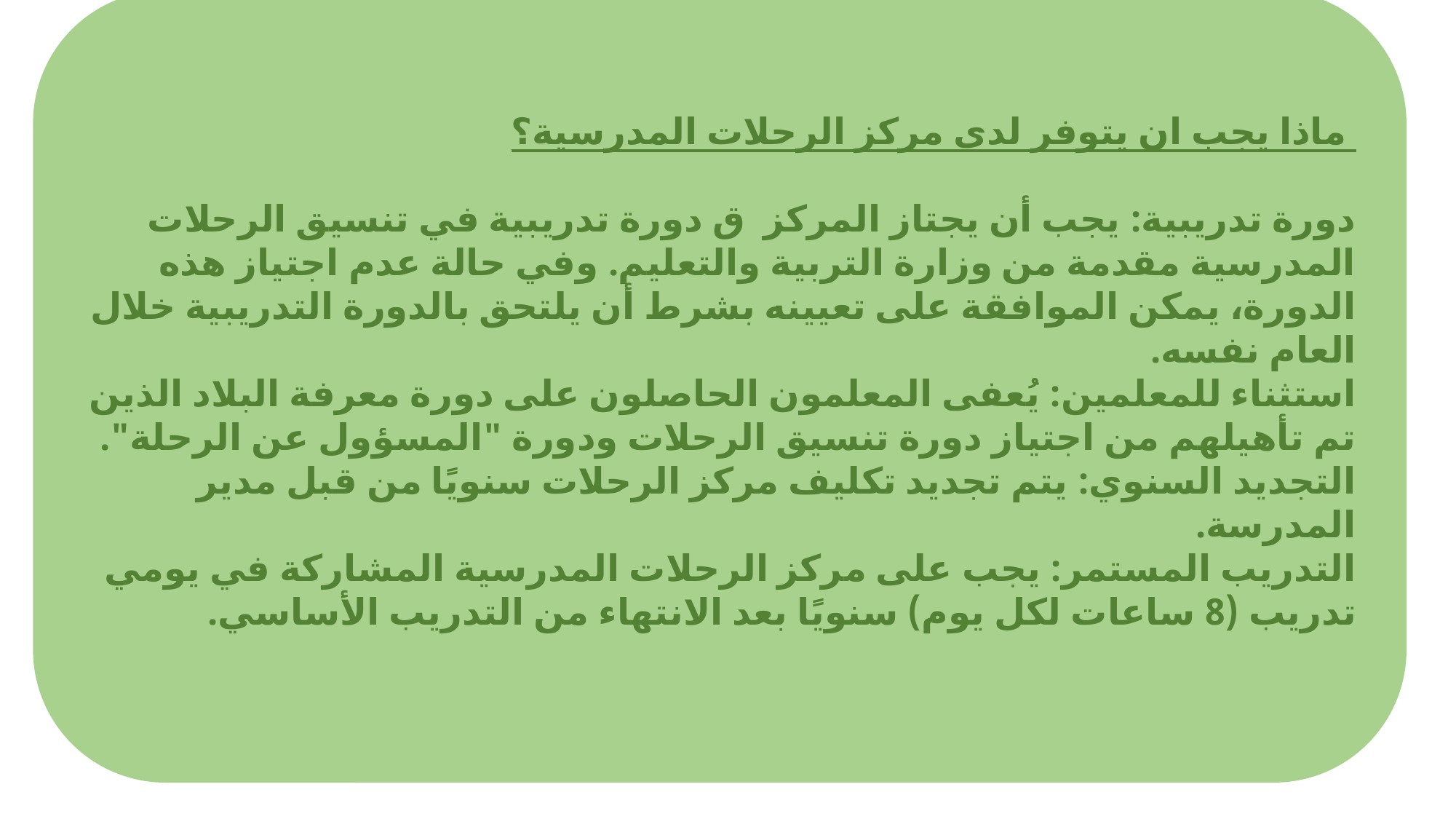

ماذا يجب ان يتوفر لدى مركز الرحلات المدرسية؟

دورة تدريبية: يجب أن يجتاز المركز  ق دورة تدريبية في تنسيق الرحلات المدرسية مقدمة من وزارة التربية والتعليم. وفي حالة عدم اجتياز هذه الدورة، يمكن الموافقة على تعيينه بشرط أن يلتحق بالدورة التدريبية خلال العام نفسه.
استثناء للمعلمين: يُعفى المعلمون الحاصلون على دورة معرفة البلاد الذين تم تأهيلهم من اجتياز دورة تنسيق الرحلات ودورة "المسؤول عن الرحلة".
التجديد السنوي: يتم تجديد تكليف مركز الرحلات سنويًا من قبل مدير المدرسة.
التدريب المستمر: يجب على مركز الرحلات المدرسية المشاركة في يومي تدريب (8 ساعات لكل يوم) سنويًا بعد الانتهاء من التدريب الأساسي.